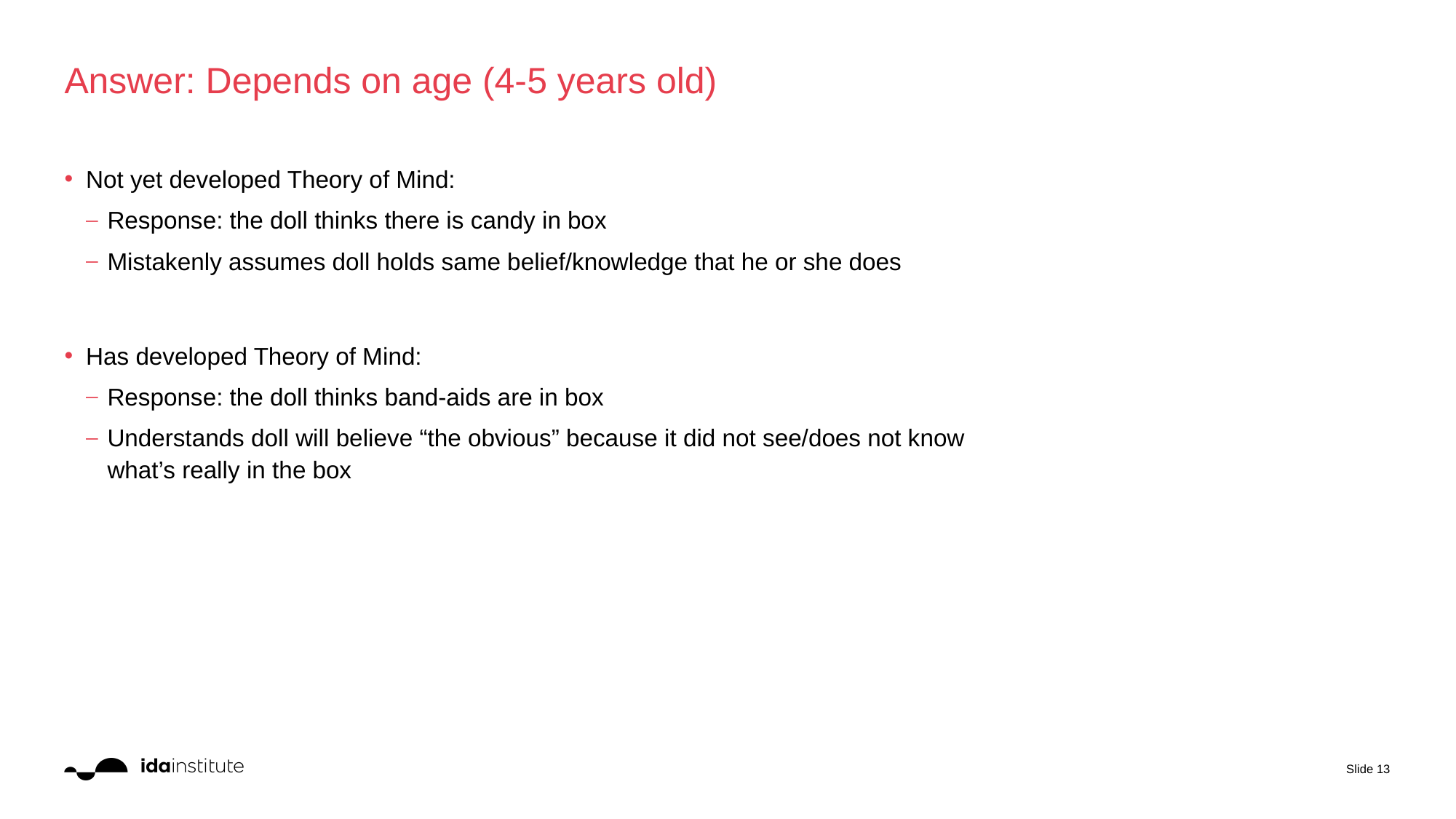

# Answer: Depends on age (4-5 years old)
Not yet developed Theory of Mind:
Response: the doll thinks there is candy in box
Mistakenly assumes doll holds same belief/knowledge that he or she does

Has developed Theory of Mind:
Response: the doll thinks band-aids are in box
Understands doll will believe “the obvious” because it did not see/does not know what’s really in the box

Slide 13